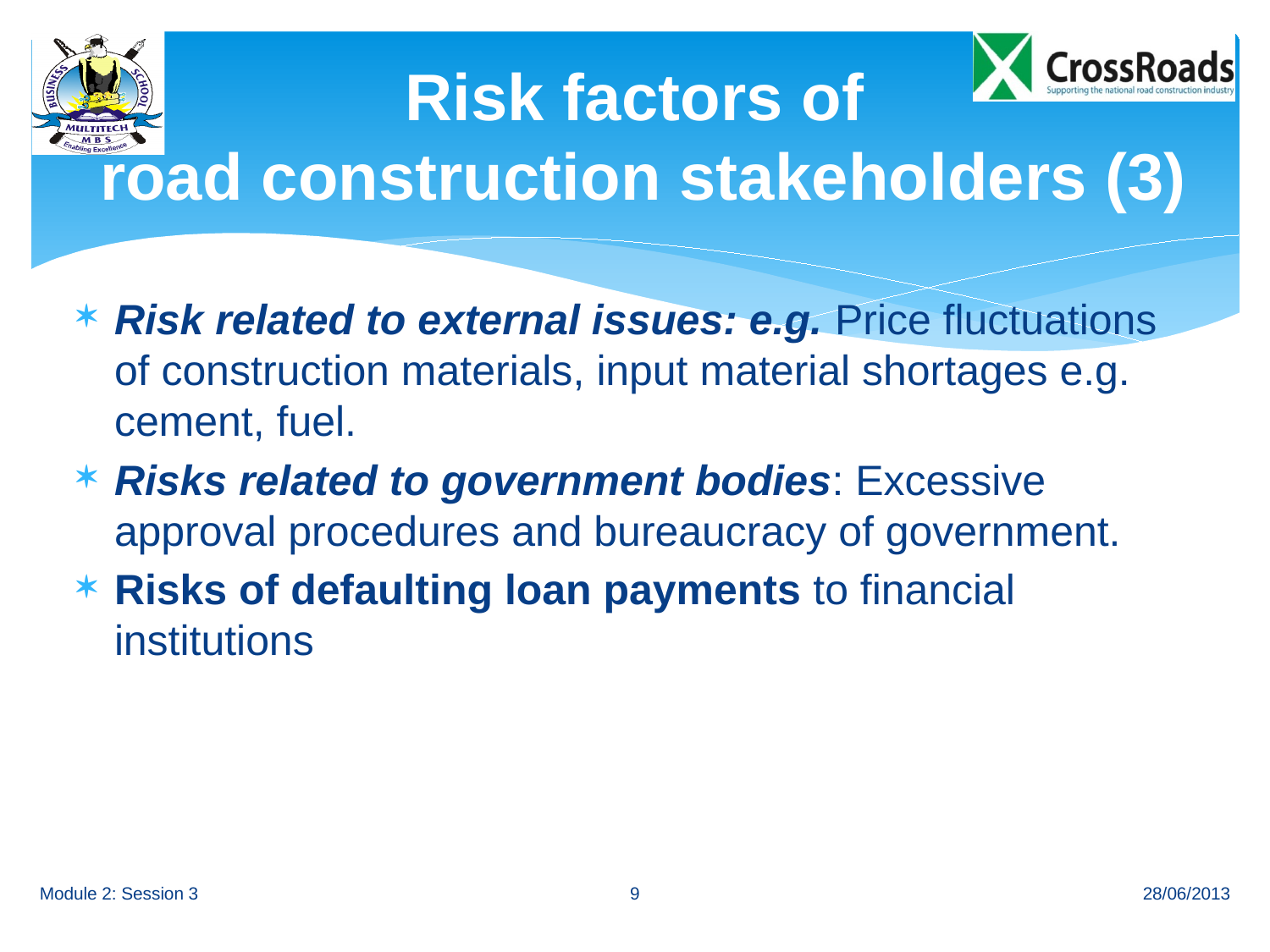

# Risk factors of road construction stakeholders (3)
Risk related to external issues: e.g. Price fluctuations of construction materials, input material shortages e.g. cement, fuel.
Risks related to government bodies: Excessive approval procedures and bureaucracy of government.
Risks of defaulting loan payments to financial institutions

9
Module 2: Session 3
28/06/2013